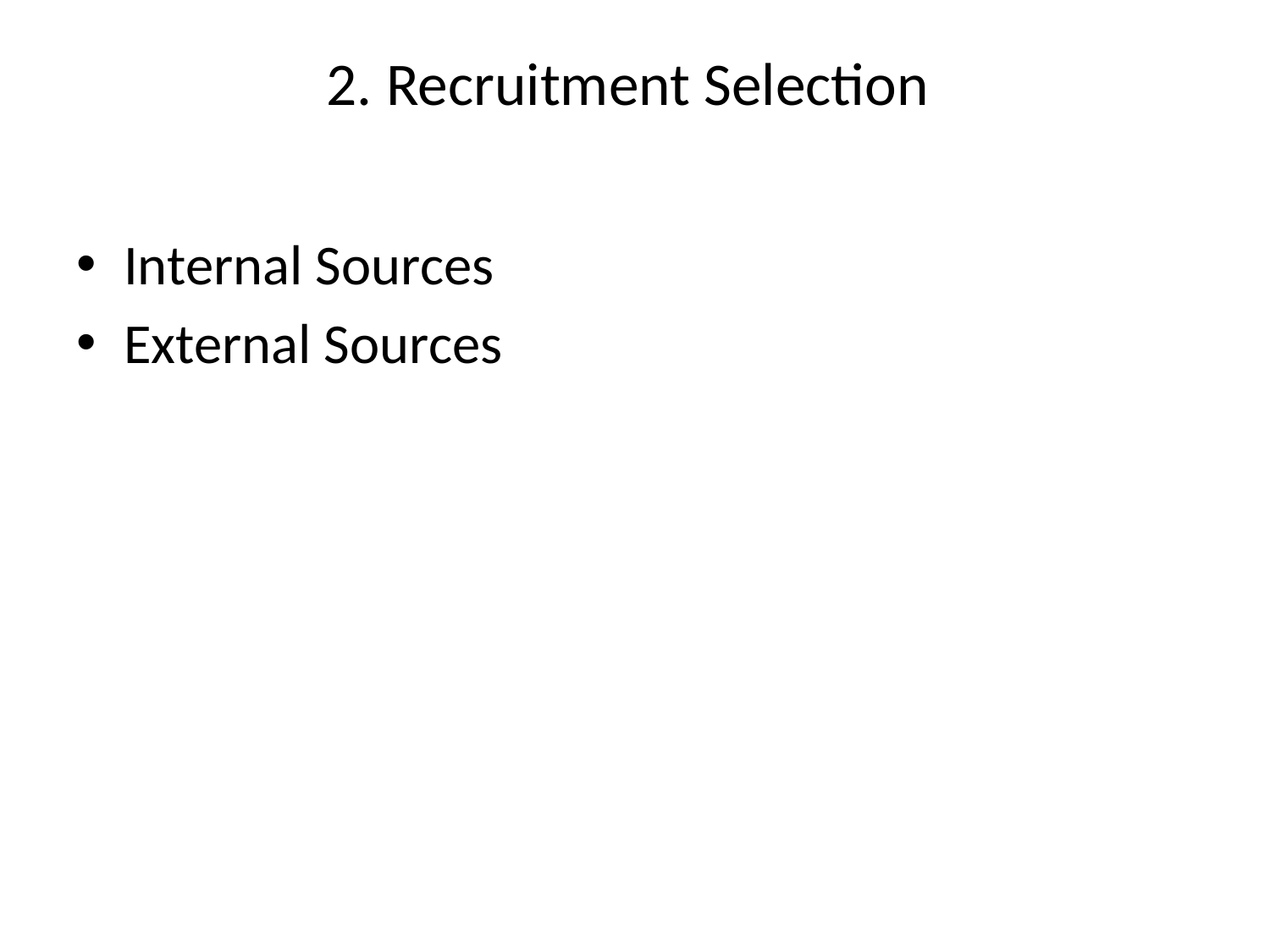

# 2. Recruitment Selection
Internal Sources
External Sources